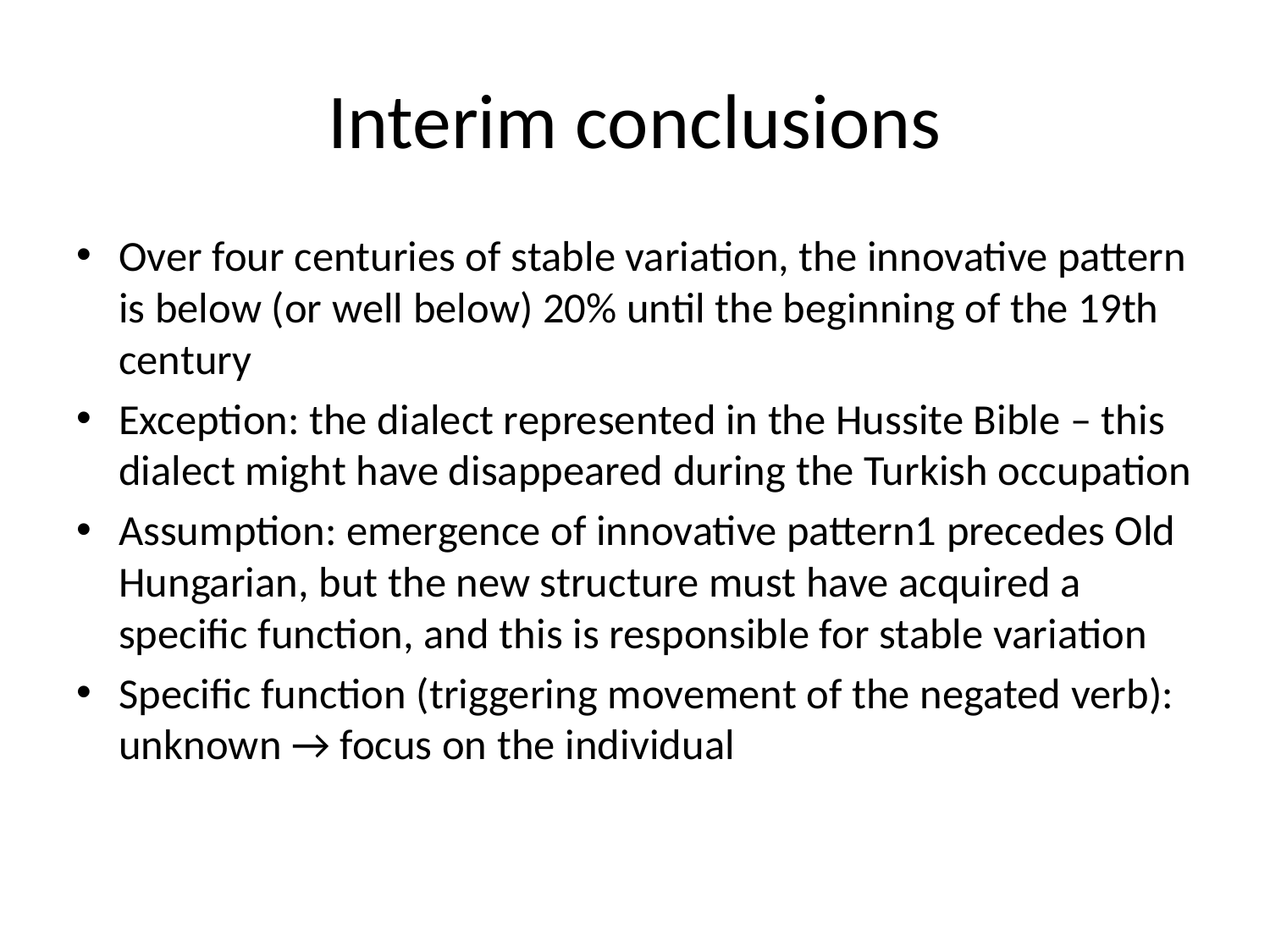

# Interim conclusions
Over four centuries of stable variation, the innovative pattern is below (or well below) 20% until the beginning of the 19th century
Exception: the dialect represented in the Hussite Bible – this dialect might have disappeared during the Turkish occupation
Assumption: emergence of innovative pattern1 precedes Old Hungarian, but the new structure must have acquired a specific function, and this is responsible for stable variation
Specific function (triggering movement of the negated verb): unknown → focus on the individual